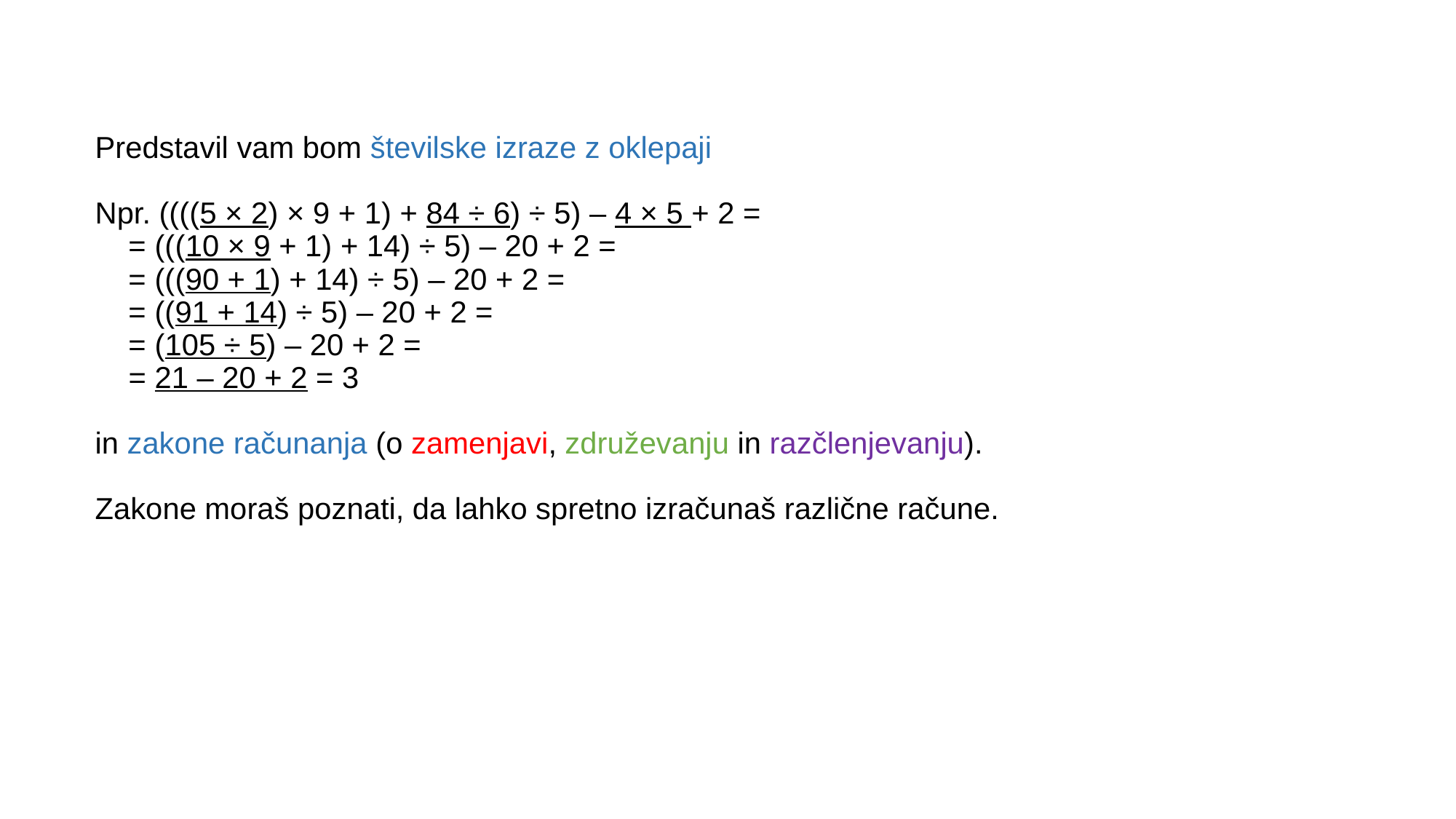

# Predstavil vam bom številske izraze z oklepaji Npr. ((((5 × 2) × 9 + 1) + 84 ÷ 6) ÷ 5) – 4 × 5 + 2 = = (((10 × 9 + 1) + 14) ÷ 5) – 20 + 2 = = (((90 + 1) + 14) ÷ 5) – 20 + 2 = = ((91 + 14) ÷ 5) – 20 + 2 = = (105 ÷ 5) – 20 + 2 = = 21 – 20 + 2 = 3 in zakone računanja (o zamenjavi, združevanju in razčlenjevanju). Zakone moraš poznati, da lahko spretno izračunaš različne račune.